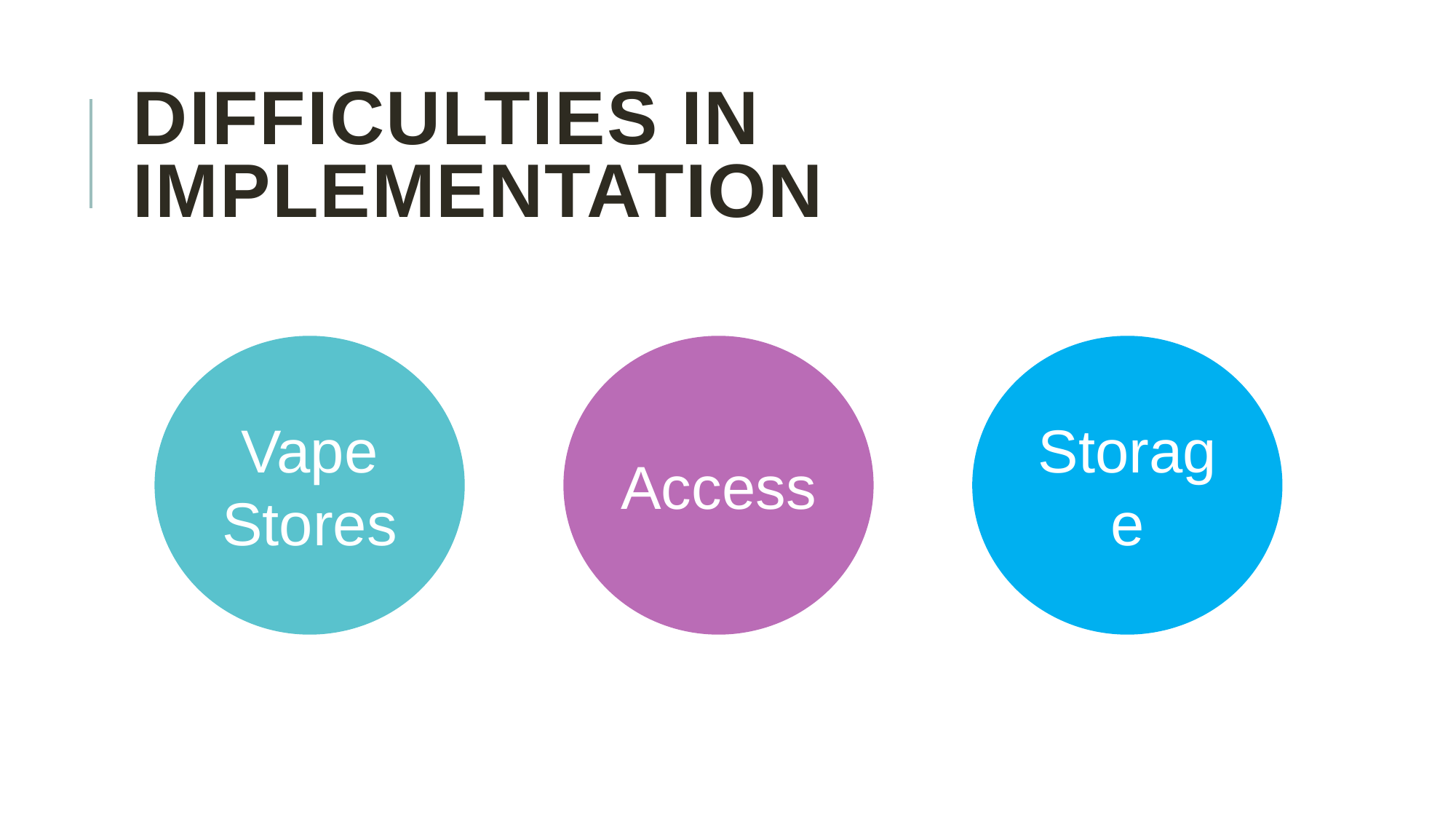

# Difficulties in implementation
Vape Stores
Access
Storage